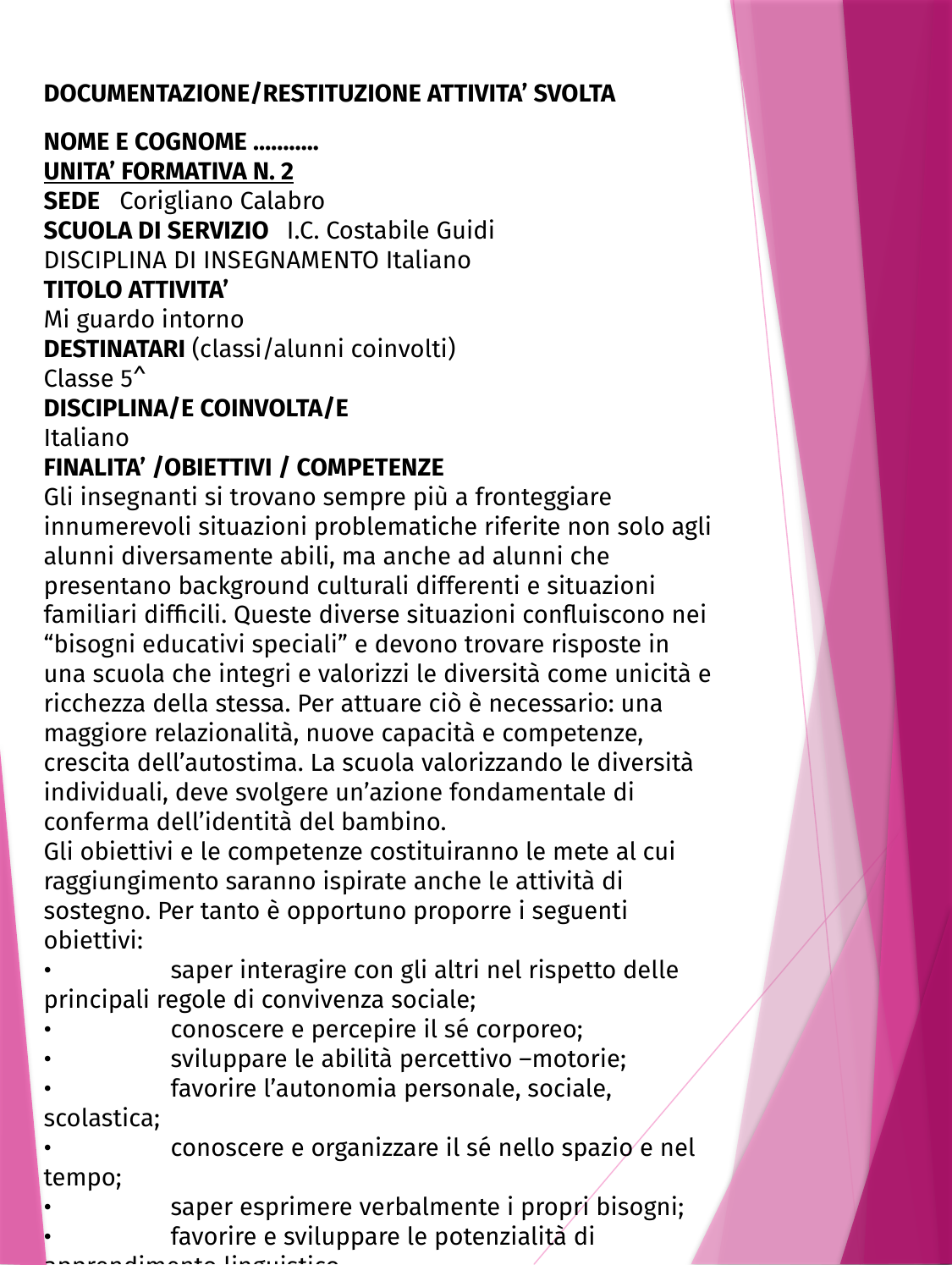

DOCUMENTAZIONE/RESTITUZIONE ATTIVITA’ SVOLTA

NOME E COGNOME ………..
UNITA’ FORMATIVA N. 2
SEDE   Corigliano Calabro
SCUOLA DI SERVIZIO   I.C. Costabile Guidi
DISCIPLINA DI INSEGNAMENTO Italiano
TITOLO ATTIVITA’
Mi guardo intorno
DESTINATARI (classi/alunni coinvolti)
Classe 5^
DISCIPLINA/E COINVOLTA/E
Italiano
FINALITA’ /OBIETTIVI / COMPETENZE
Gli insegnanti si trovano sempre più a fronteggiare innumerevoli situazioni problematiche riferite non solo agli alunni diversamente abili, ma anche ad alunni che presentano background culturali differenti e situazioni familiari difficili. Queste diverse situazioni confluiscono nei “bisogni educativi speciali” e devono trovare risposte in una scuola che integri e valorizzi le diversità come unicità e ricchezza della stessa. Per attuare ciò è necessario: una maggiore relazionalità, nuove capacità e competenze, crescita dell’autostima. La scuola valorizzando le diversità individuali, deve svolgere un’azione fondamentale di conferma dell’identità del bambino.
Gli obiettivi e le competenze costituiranno le mete al cui raggiungimento saranno ispirate anche le attività di sostegno. Per tanto è opportuno proporre i seguenti obiettivi:
•	saper interagire con gli altri nel rispetto delle principali regole di convivenza sociale;
•	conoscere e percepire il sé corporeo;
•	sviluppare le abilità percettivo –motorie;
•	favorire l’autonomia personale, sociale, scolastica;
•	conoscere e organizzare il sé nello spazio e nel tempo;
•	saper esprimere verbalmente i propri bisogni;
•	favorire e sviluppare le potenzialità di apprendimento linguistico.